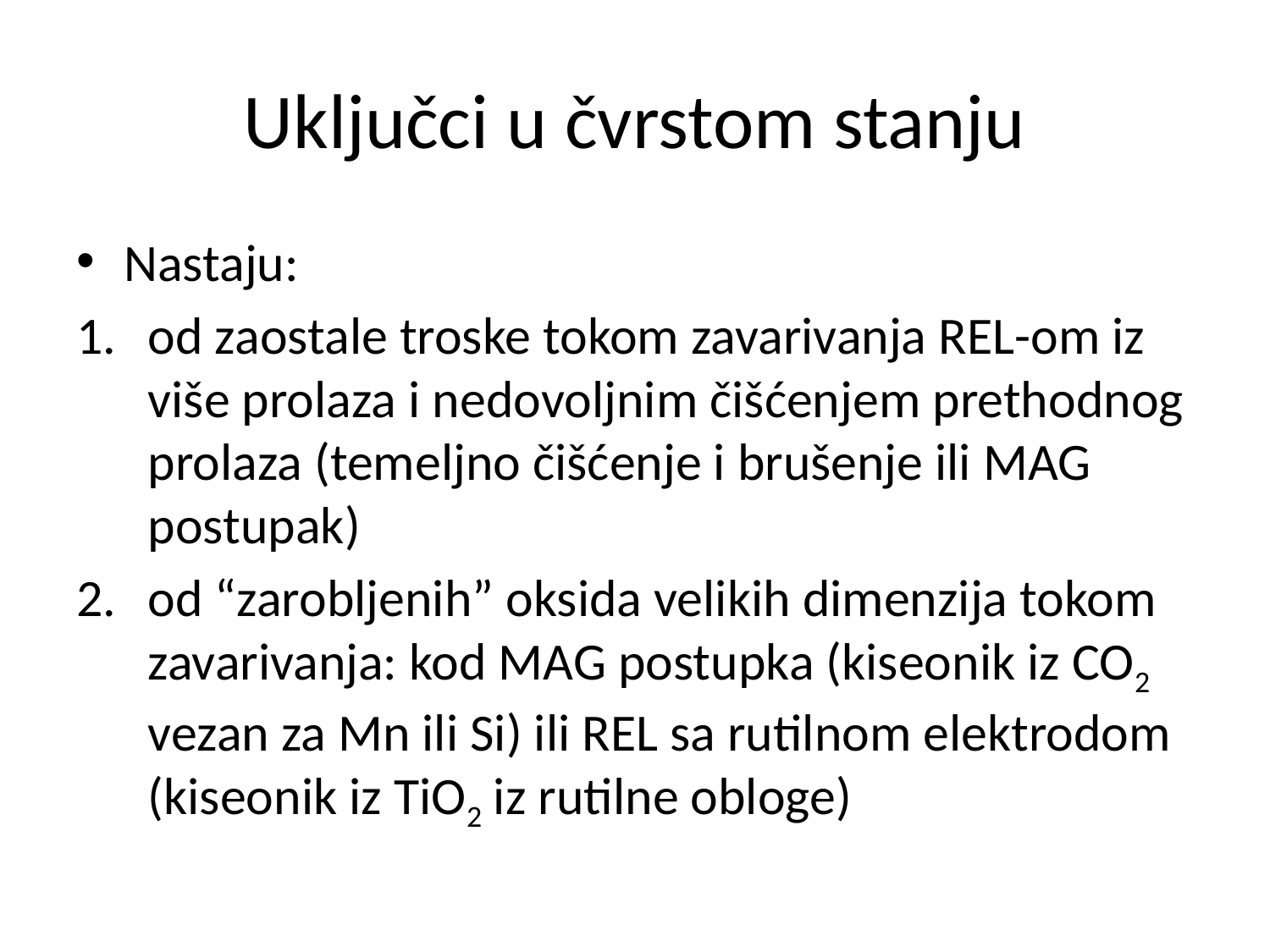

# Uključci u čvrstom stanju
Nastaju:
od zaostale troske tokom zavarivanja REL-om iz više prolaza i nedovoljnim čišćenjem prethodnog prolaza (temeljno čišćenje i brušenje ili MAG postupak)
od “zarobljenih” oksida velikih dimenzija tokom zavarivanja: kod MAG postupka (kiseonik iz CO2 vezan za Mn ili Si) ili REL sa rutilnom elektrodom (kiseonik iz TiO2 iz rutilne obloge)